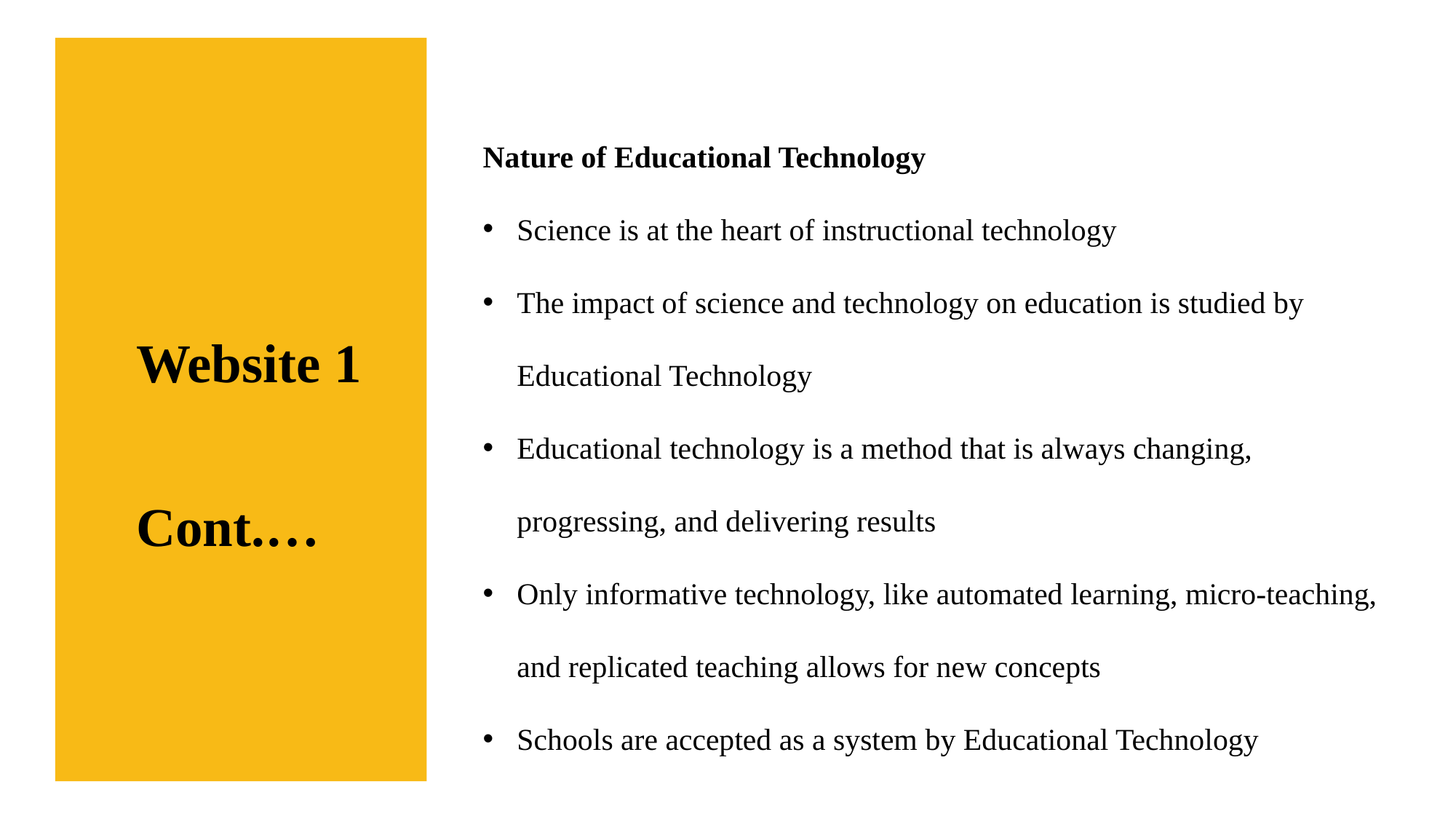

Nature of Educational Technology
Science is at the heart of instructional technology
The impact of science and technology on education is studied by Educational Technology
Educational technology is a method that is always changing, progressing, and delivering results
Only informative technology, like automated learning, micro-teaching, and replicated teaching allows for new concepts
Schools are accepted as a system by Educational Technology
Website 1
Cont.…